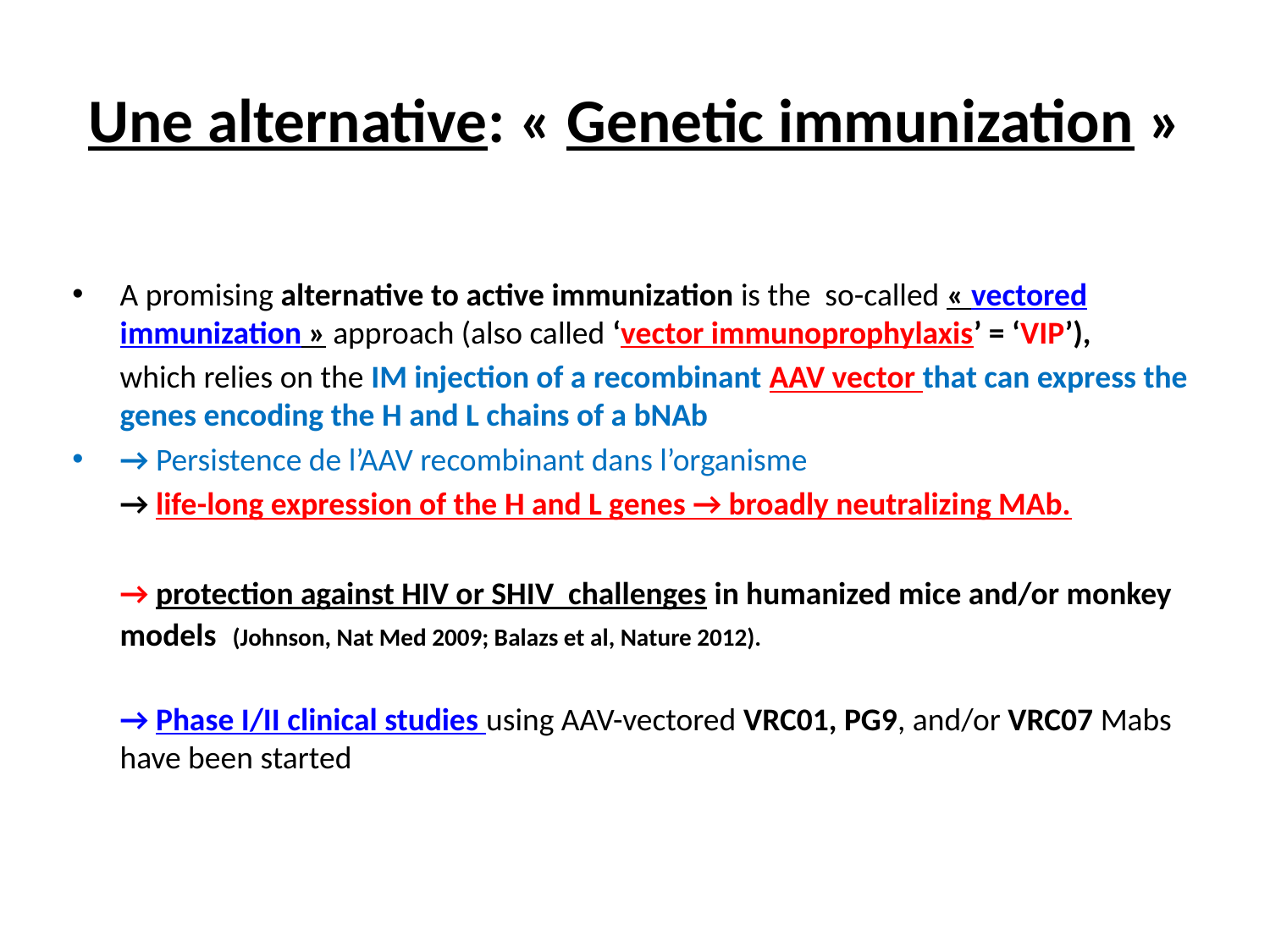

# Une alternative: « Genetic immunization »
A promising alternative to active immunization is the  so-called « vectored immunization » approach (also called ‘vector immunoprophylaxis’ = ‘VIP’),
	which relies on the IM injection of a recombinant AAV vector that can express the genes encoding the H and L chains of a bNAb
→ Persistence de l’AAV recombinant dans l’organisme
	→ life-long expression of the H and L genes → broadly neutralizing MAb.

	→ protection against HIV or SHIV  challenges in humanized mice and/or monkey models  (Johnson, Nat Med 2009; Balazs et al, Nature 2012).

	→ Phase I/II clinical studies using AAV-vectored VRC01, PG9, and/or VRC07 Mabs have been started